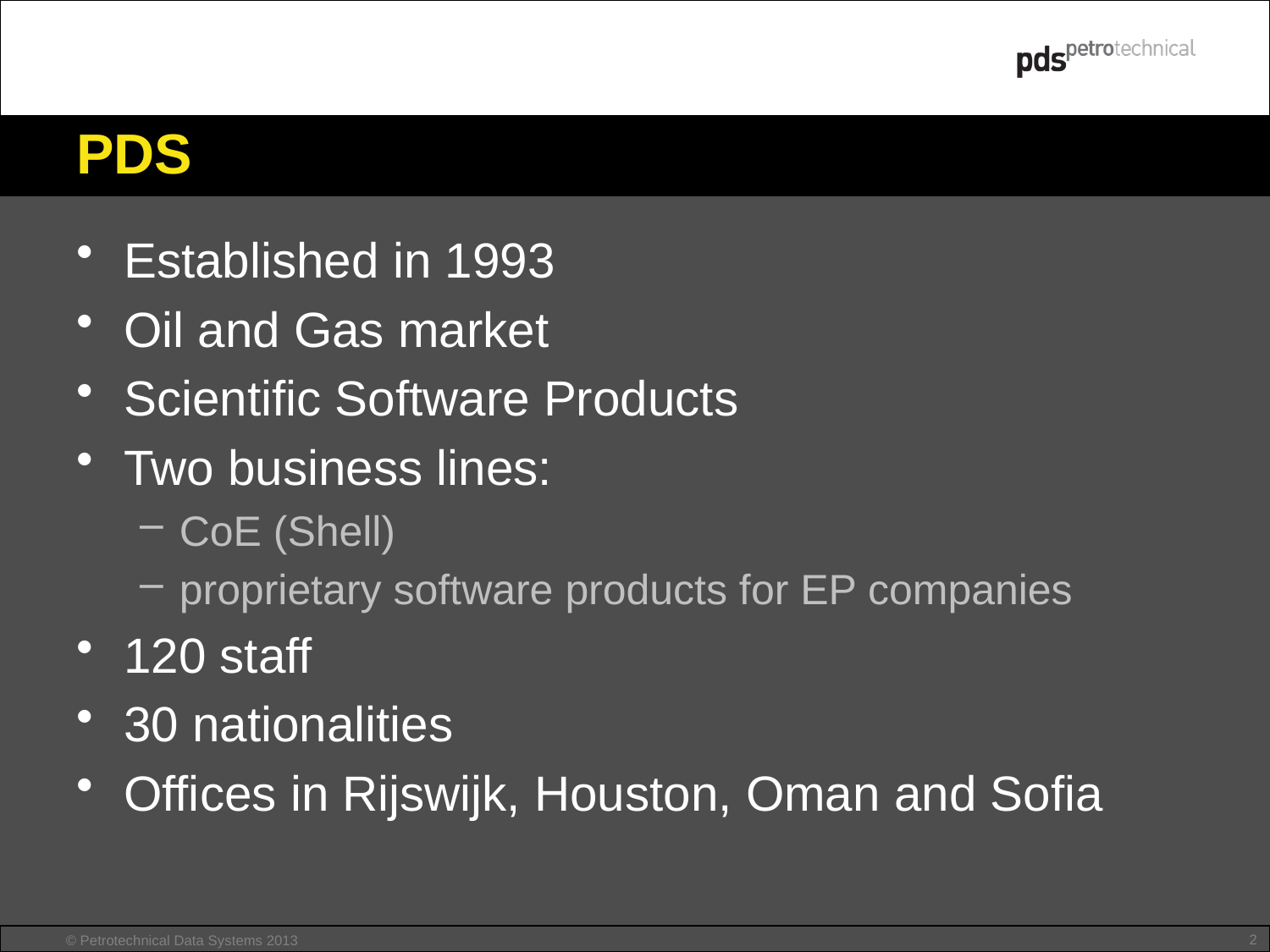

# PDS
Established in 1993
Oil and Gas market
Scientific Software Products
Two business lines:
CoE (Shell)
proprietary software products for EP companies
120 staff
30 nationalities
Offices in Rijswijk, Houston, Oman and Sofia
2